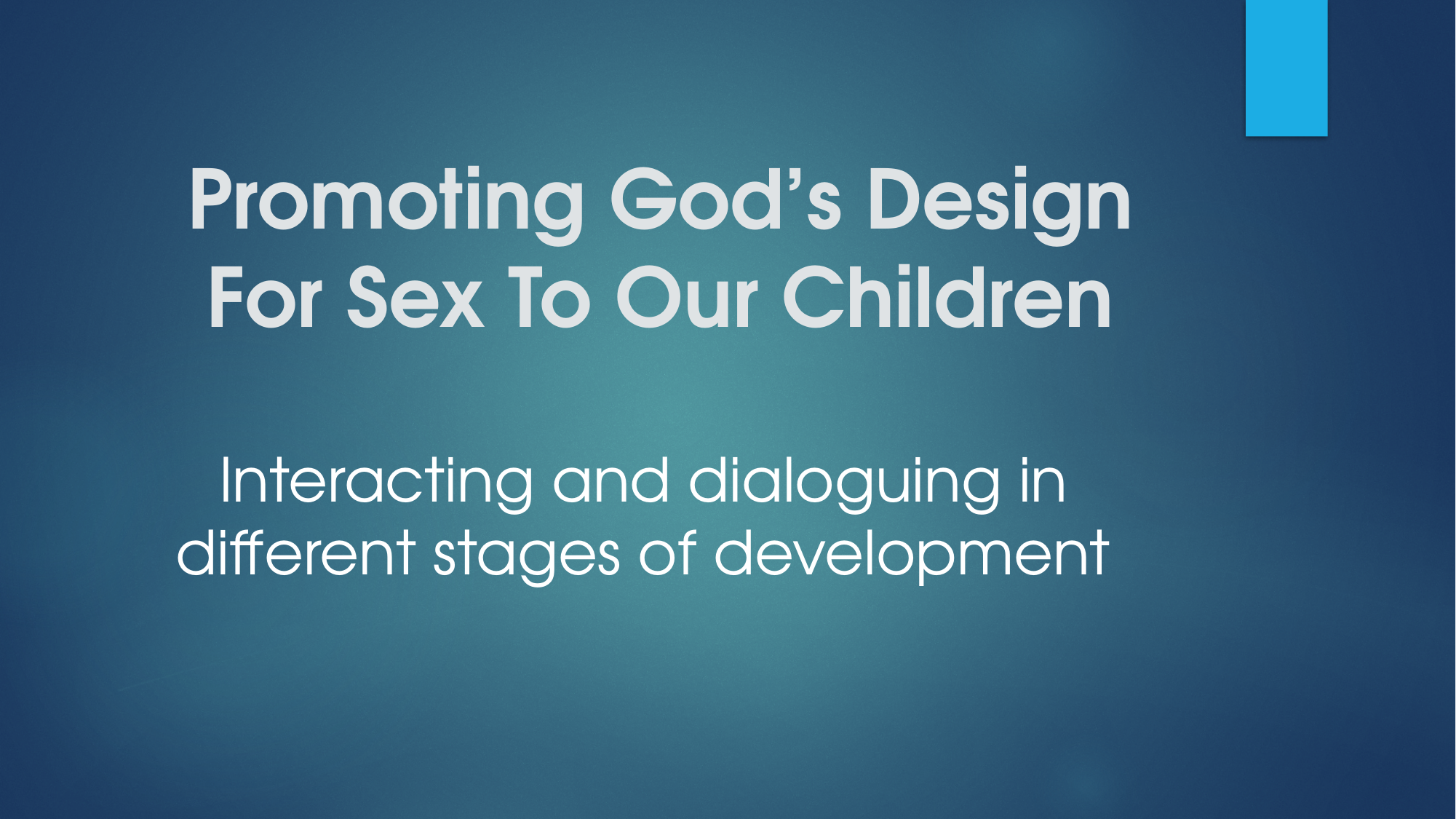

# Promoting God’s Design For Sex To Our Children
Interacting and dialoguing in different stages of development